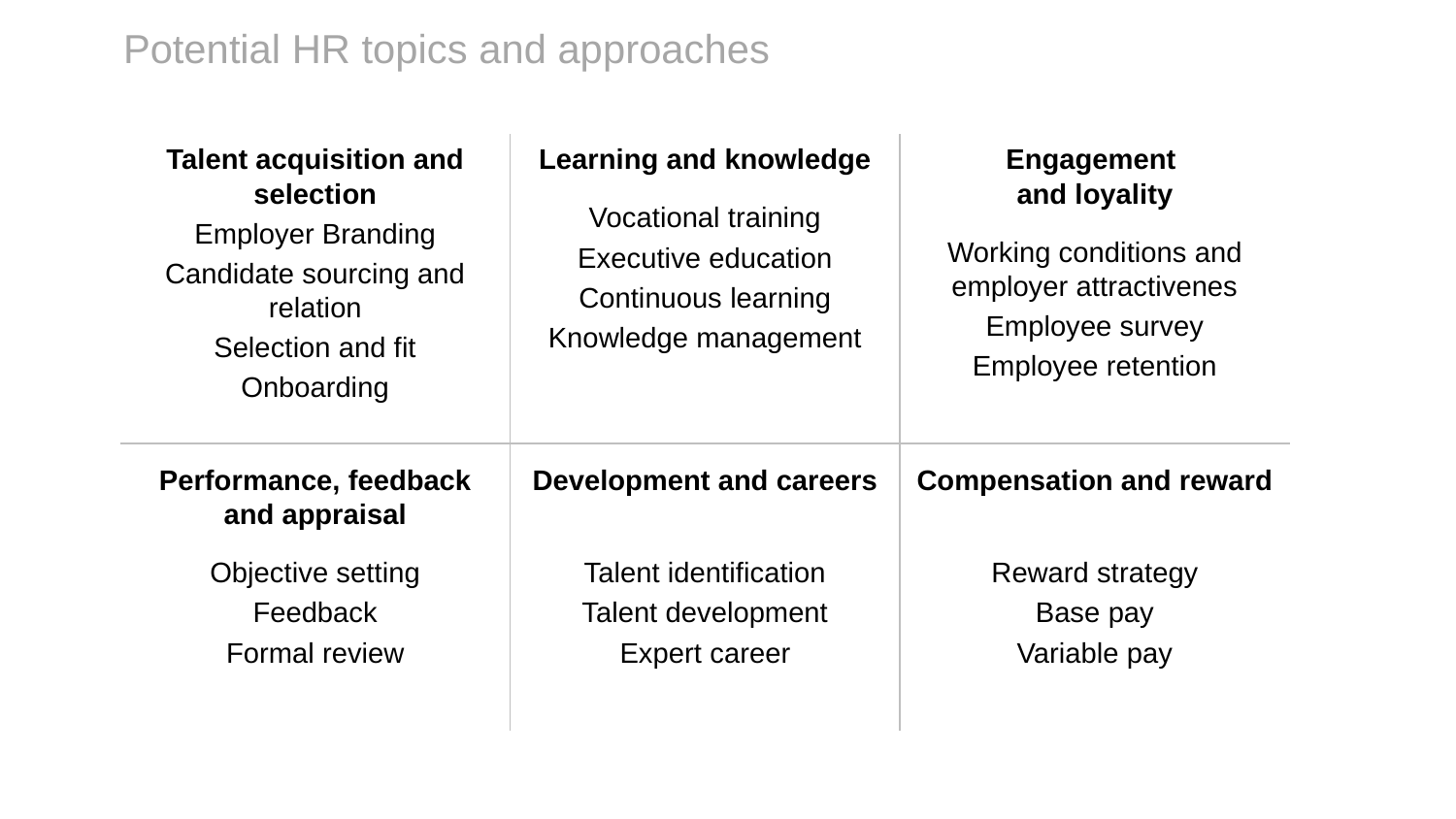

# Potential HR topics and approaches
Talent acquisition and selection
Employer Branding
Candidate sourcing and relation
Selection and fit
Onboarding
Learning and knowledge
Vocational training
Executive education
Continuous learning
Knowledge management

Engagement
and loyality
Working conditions and employer attractivenes
Employee survey
Employee retention

Performance, feedback and appraisal
Objective setting
Feedback
Formal review
Development and careers
Talent identification
Talent development
Expert career
Compensation and reward
Reward strategy
Base pay
Variable pay